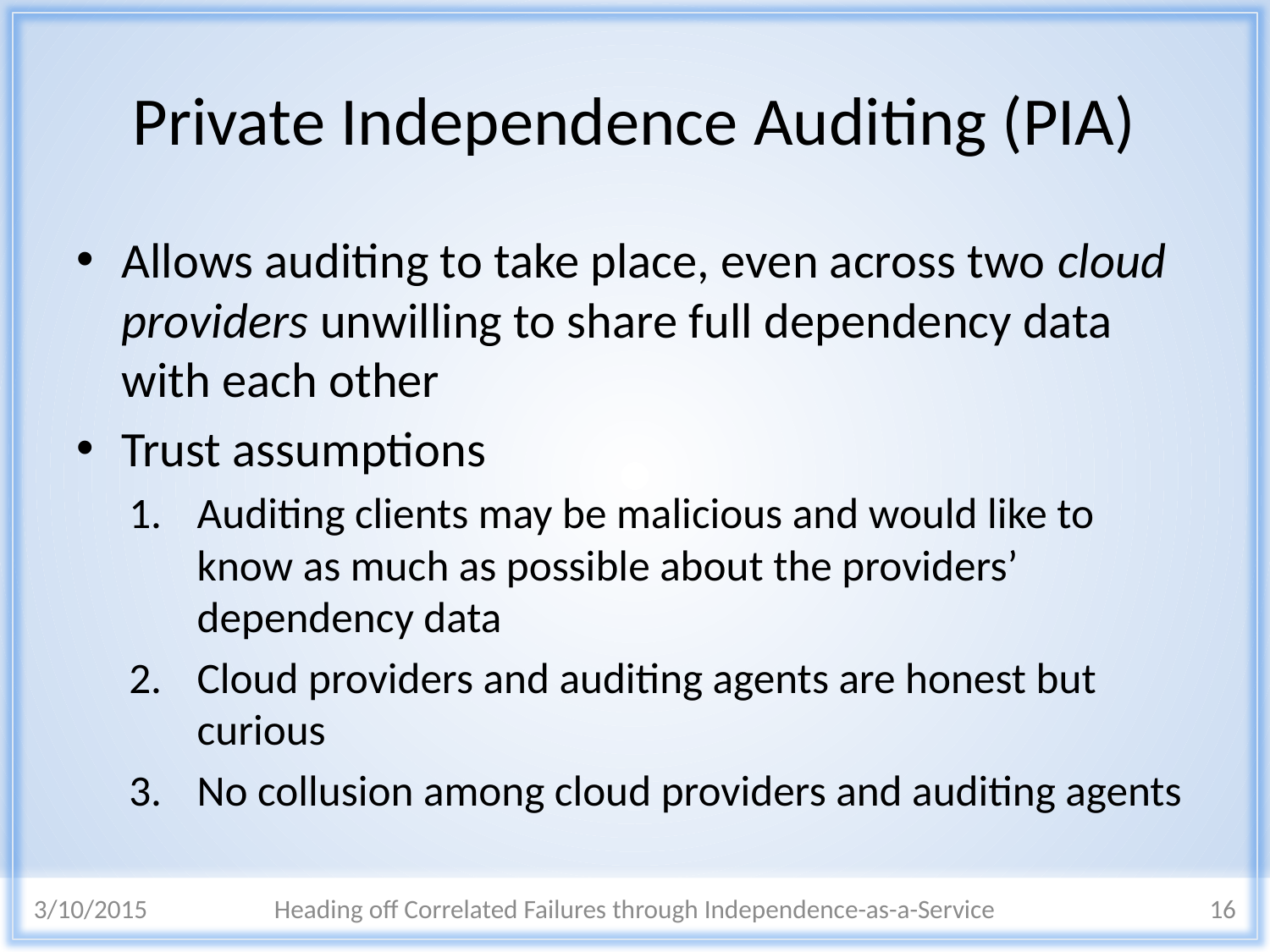

# Private Independence Auditing (PIA)
Allows auditing to take place, even across two cloud providers unwilling to share full dependency data with each other
Trust assumptions
Auditing clients may be malicious and would like to know as much as possible about the providers’ dependency data
Cloud providers and auditing agents are honest but curious
No collusion among cloud providers and auditing agents
3/10/2015
Heading off Correlated Failures through Independence-as-a-Service
16